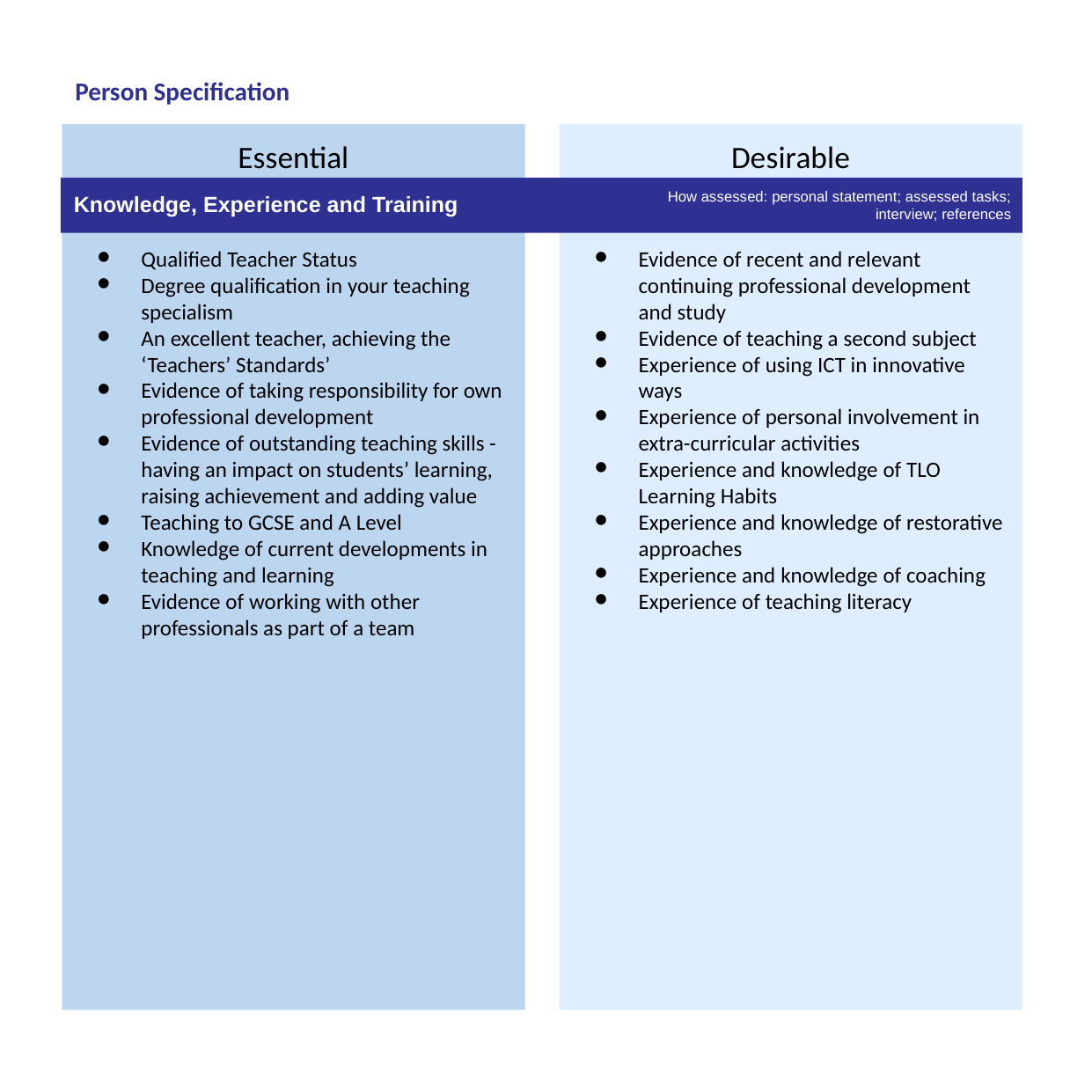

Person Specification
Essential
Desirable
How assessed: personal statement; assessed tasks; interview; references
Knowledge, Experience and Training
# Qualified Teacher Status
Degree qualification in your teaching specialism
An excellent teacher, achieving the ‘Teachers’ Standards’
Evidence of taking responsibility for own professional development
Evidence of outstanding teaching skills - having an impact on students’ learning, raising achievement and adding value
Teaching to GCSE and A Level
Knowledge of current developments in teaching and learning
Evidence of working with other professionals as part of a team

Evidence of recent and relevant continuing professional development and study
Evidence of teaching a second subject
Experience of using ICT in innovative ways
Experience of personal involvement in extra-curricular activities
Experience and knowledge of TLO Learning Habits
Experience and knowledge of restorative approaches
Experience and knowledge of coaching
Experience of teaching literacy